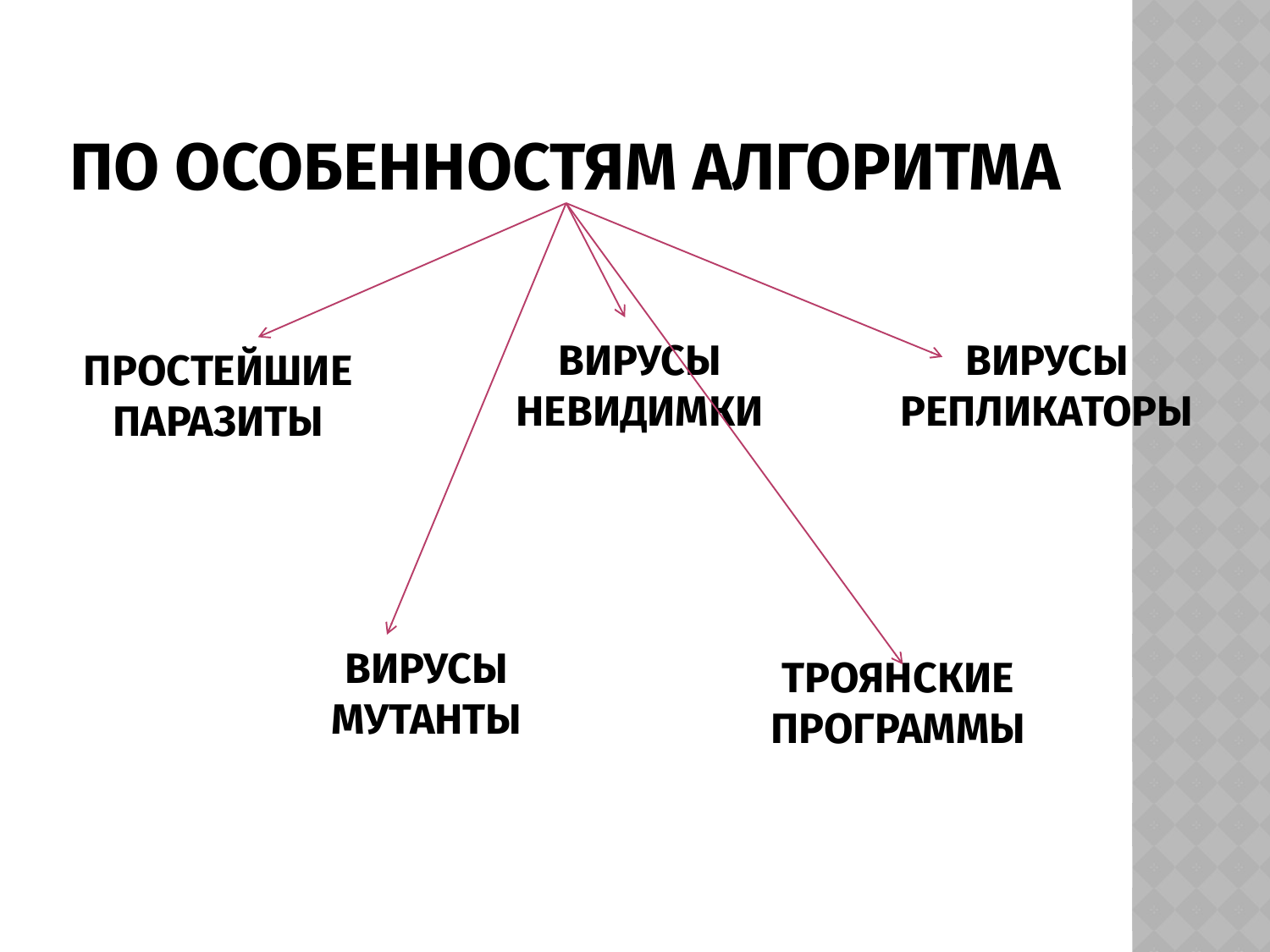

# По особенностям алгоритма
ВИРУСЫ НЕВИДИМКИ
ВИРУСЫ РЕПЛИКАТОРЫ
ПРОСТЕЙШИЕ ПАРАЗИТЫ
ВИРУСЫ МУТАНТЫ
ТРОЯНСКИЕ ПРОГРАММЫ